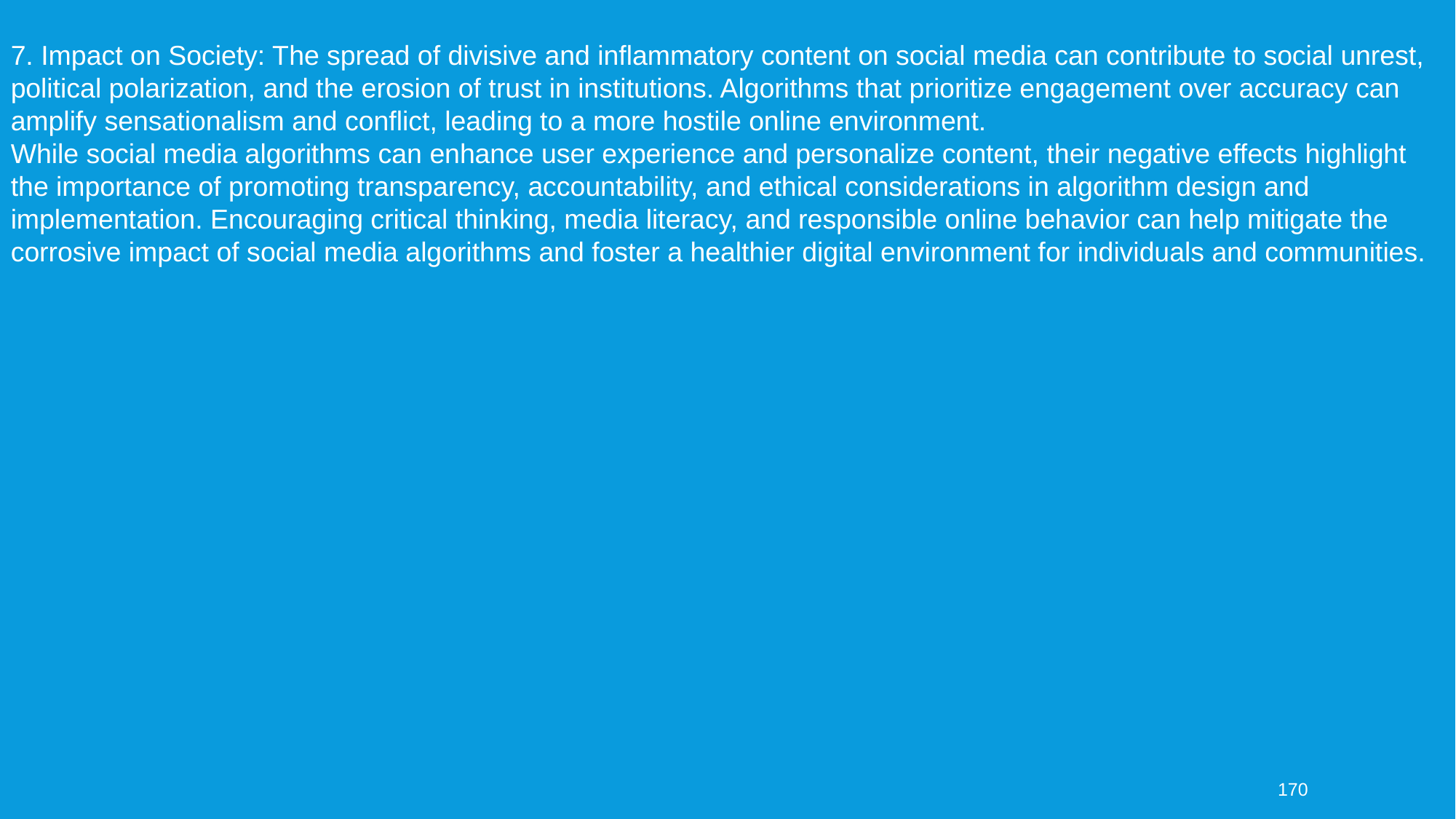

7. Impact on Society: The spread of divisive and inflammatory content on social media can contribute to social unrest, political polarization, and the erosion of trust in institutions. Algorithms that prioritize engagement over accuracy can amplify sensationalism and conflict, leading to a more hostile online environment.
While social media algorithms can enhance user experience and personalize content, their negative effects highlight the importance of promoting transparency, accountability, and ethical considerations in algorithm design and implementation. Encouraging critical thinking, media literacy, and responsible online behavior can help mitigate the corrosive impact of social media algorithms and foster a healthier digital environment for individuals and communities.
170